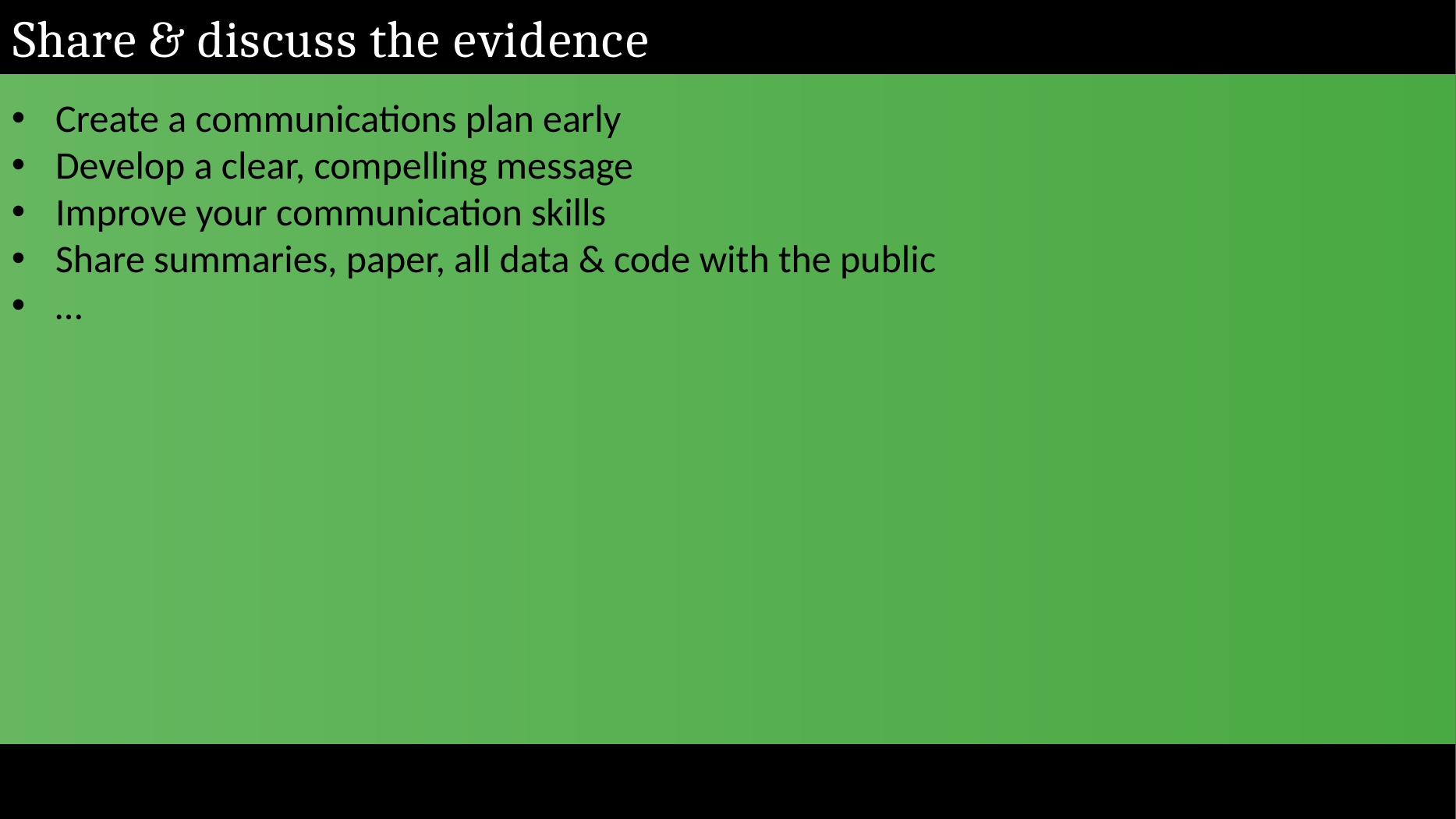

Share & discuss the evidence

Create a communications plan early
Develop a clear, compelling message
Improve your communication skills
Share summaries, paper, all data & code with the public
…